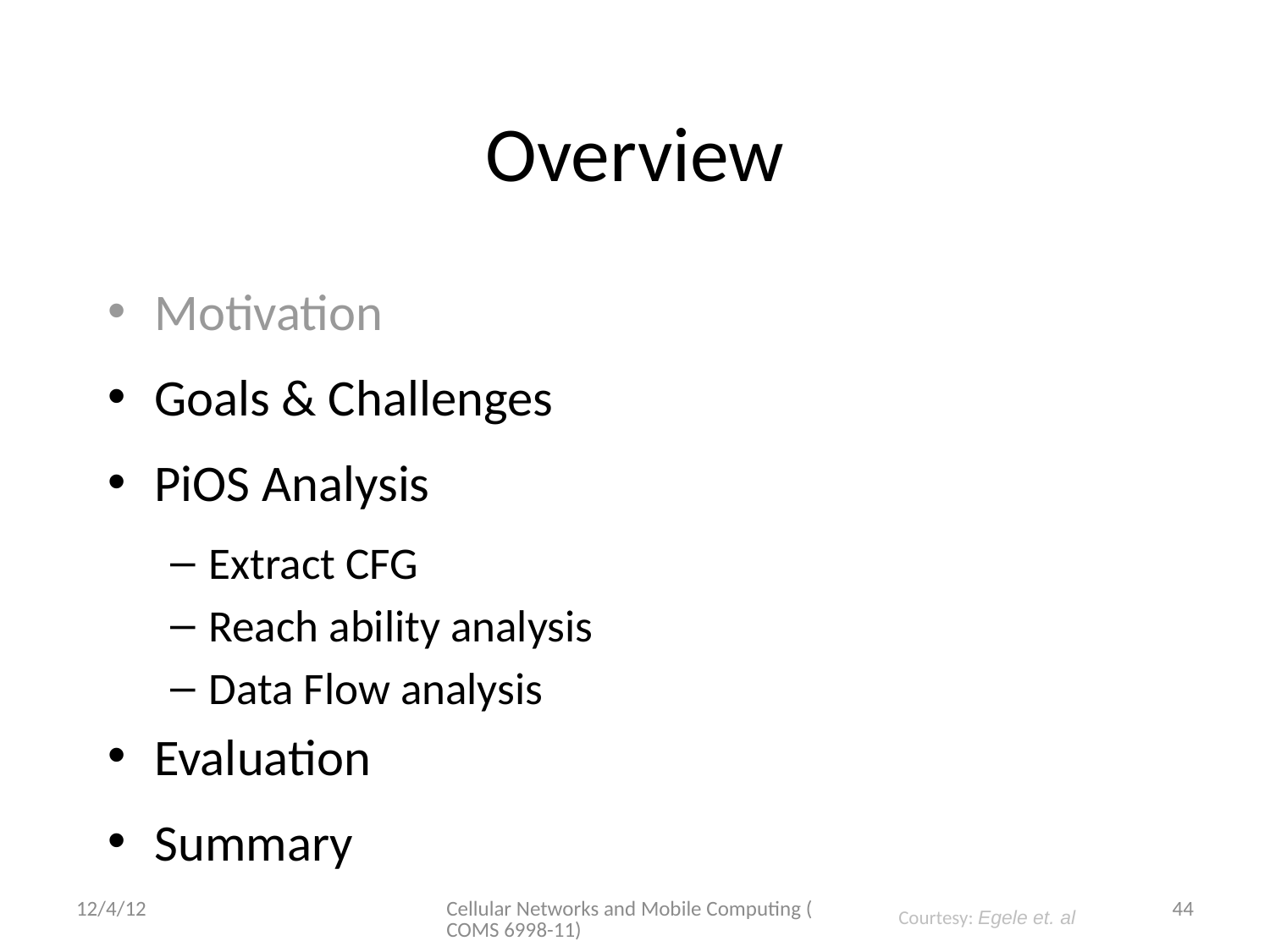

# Overview
Motivation
Goals & Challenges
PiOS Analysis
Extract CFG
Reach ability analysis
Data Flow analysis
Evaluation
Summary
12/4/12
Cellular Networks and Mobile Computing (COMS 6998-11)
44
Courtesy: Egele et. al